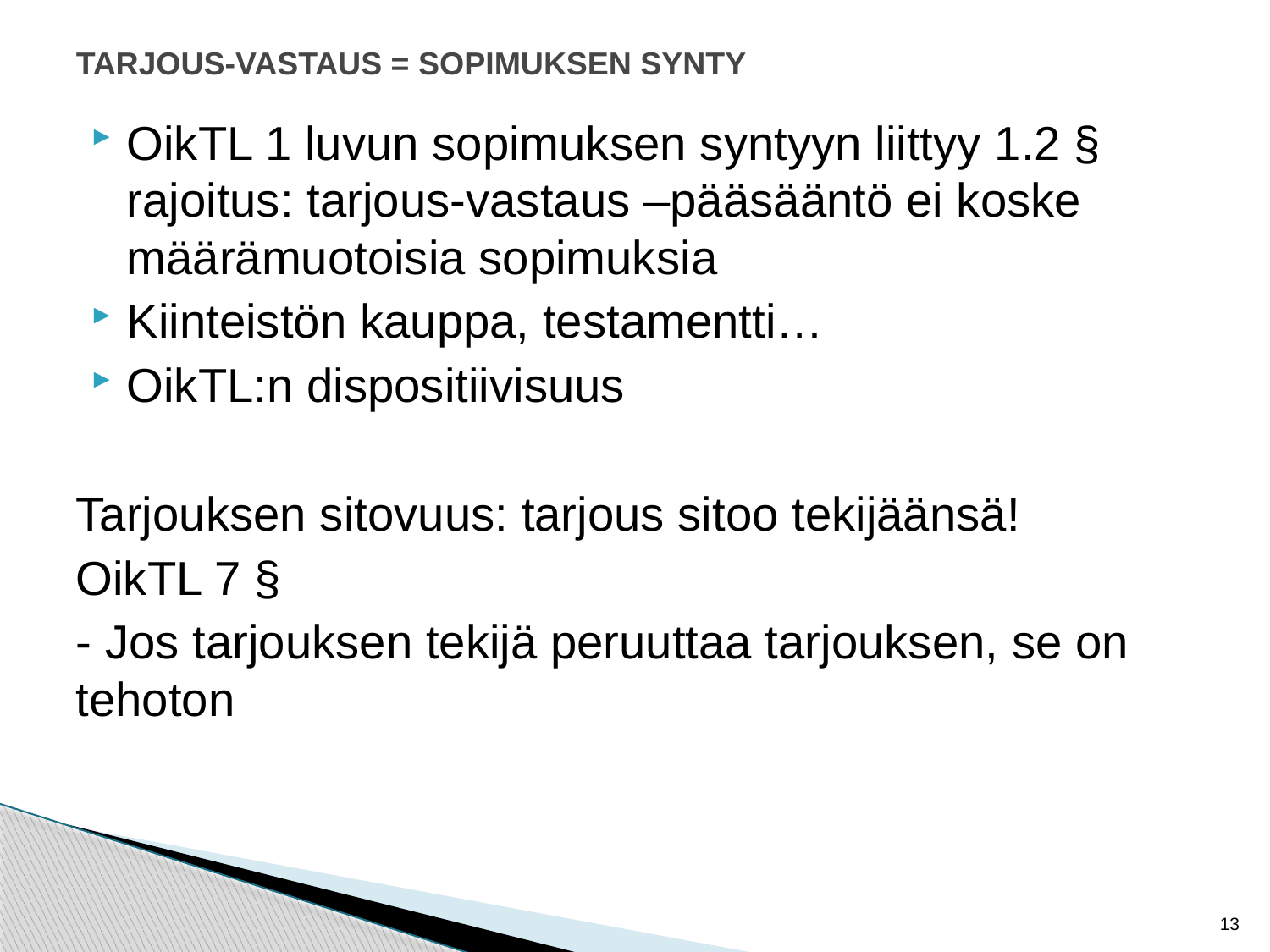

# TARJOUS-VASTAUS = SOPIMUKSEN SYNTY
OikTL 1 luvun sopimuksen syntyyn liittyy 1.2 § rajoitus: tarjous-vastaus –pääsääntö ei koske määrämuotoisia sopimuksia
Kiinteistön kauppa, testamentti…
OikTL:n dispositiivisuus

Tarjouksen sitovuus: tarjous sitoo tekijäänsä!
OikTL 7 §
- Jos tarjouksen tekijä peruuttaa tarjouksen, se on tehoton
13